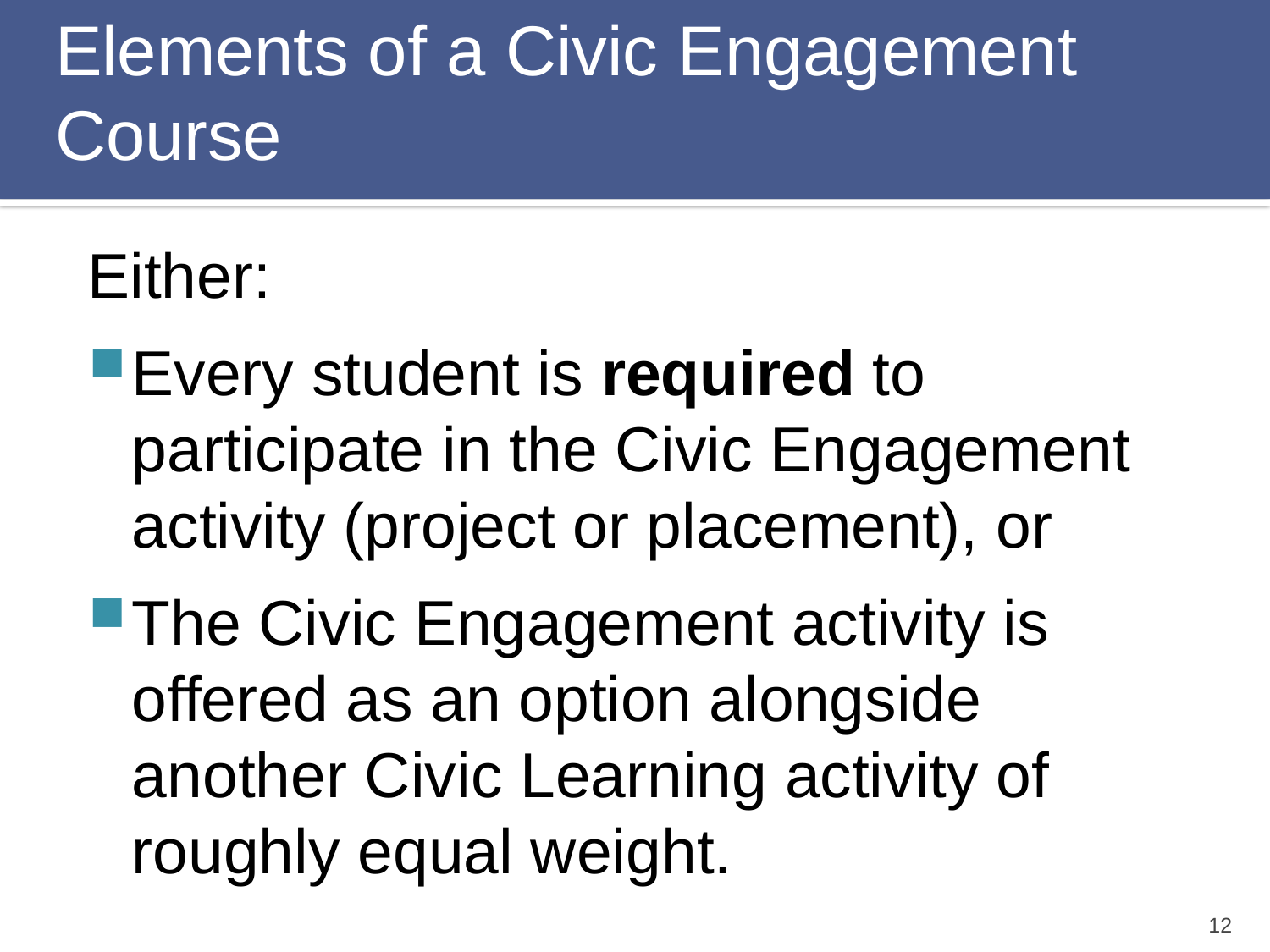

# Elements of a Civic Engagement Course
Either:
Every student is required to participate in the Civic Engagement activity (project or placement), or
The Civic Engagement activity is offered as an option alongside another Civic Learning activity of roughly equal weight.